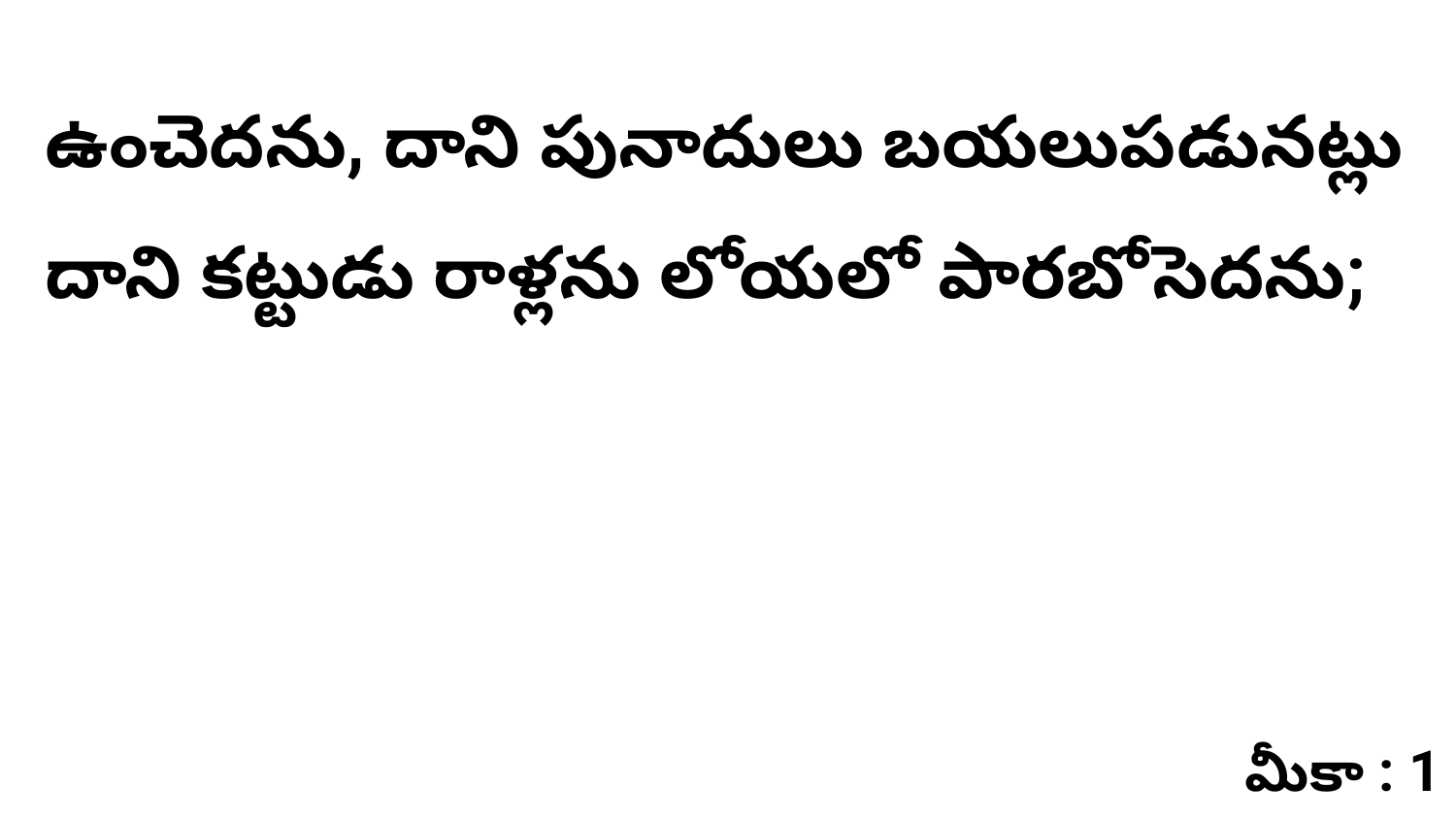

ఉంచెదను, దాని పునాదులు బయలుపడునట్లు దాని కట్టుడు రాళ్లను లోయలో పారబోసెదను;
మీకా : 1